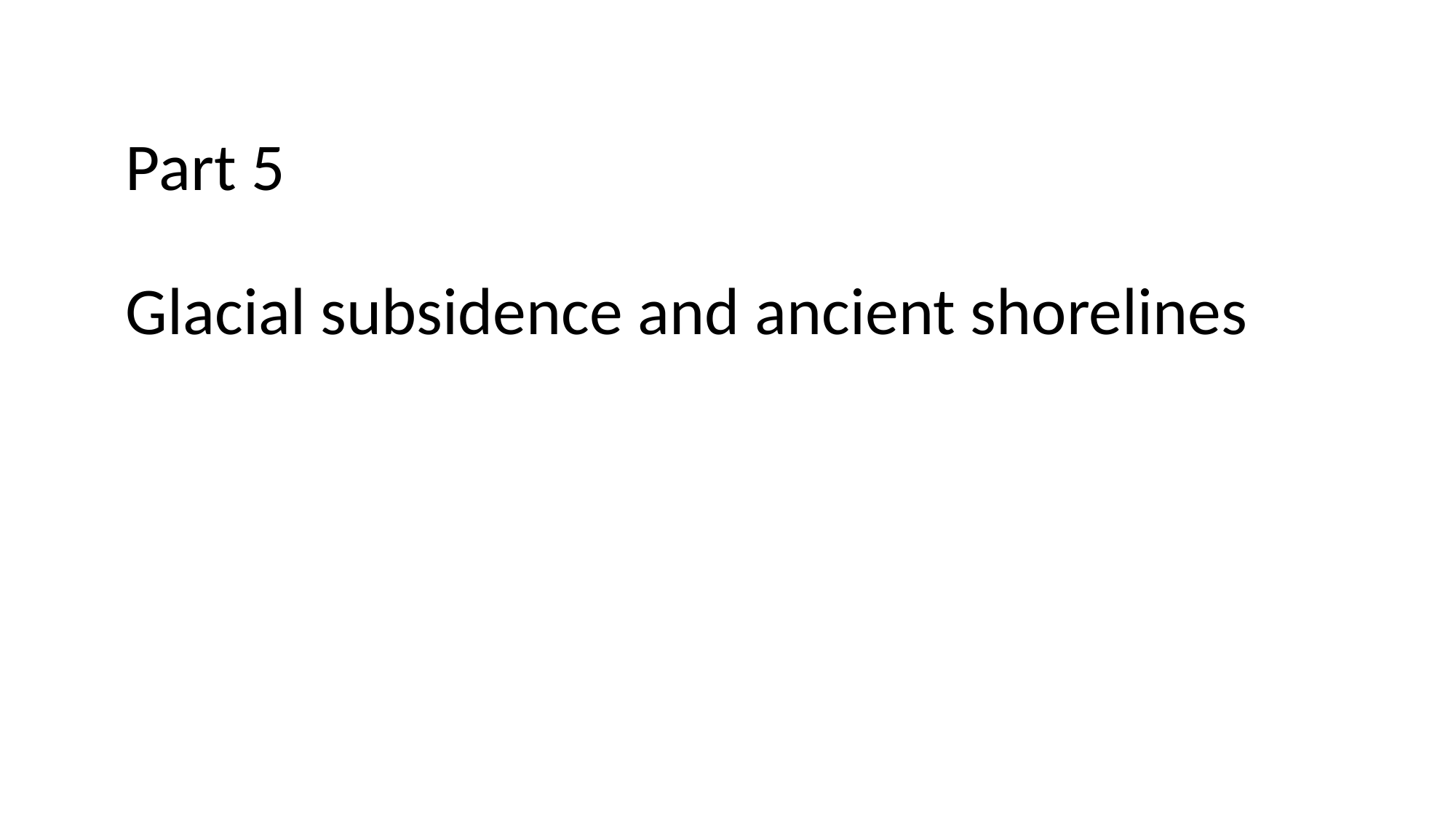

Part 5

Glacial subsidence and ancient shorelines